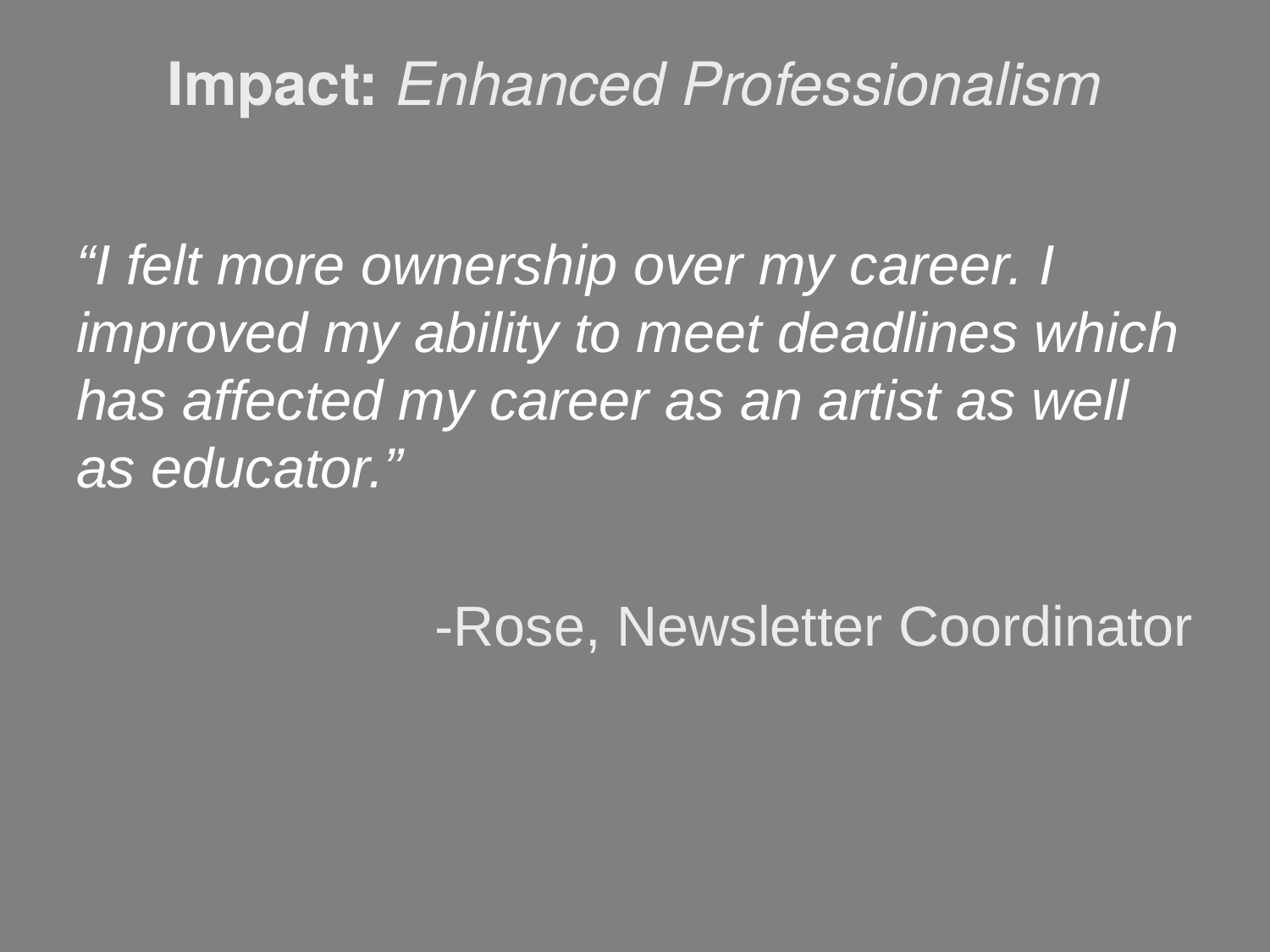

# Impact: Enhanced Professionalism
“I felt more ownership over my career. I improved my ability to meet deadlines which has affected my career as an artist as well as educator.”

-Rose, Newsletter Coordinator